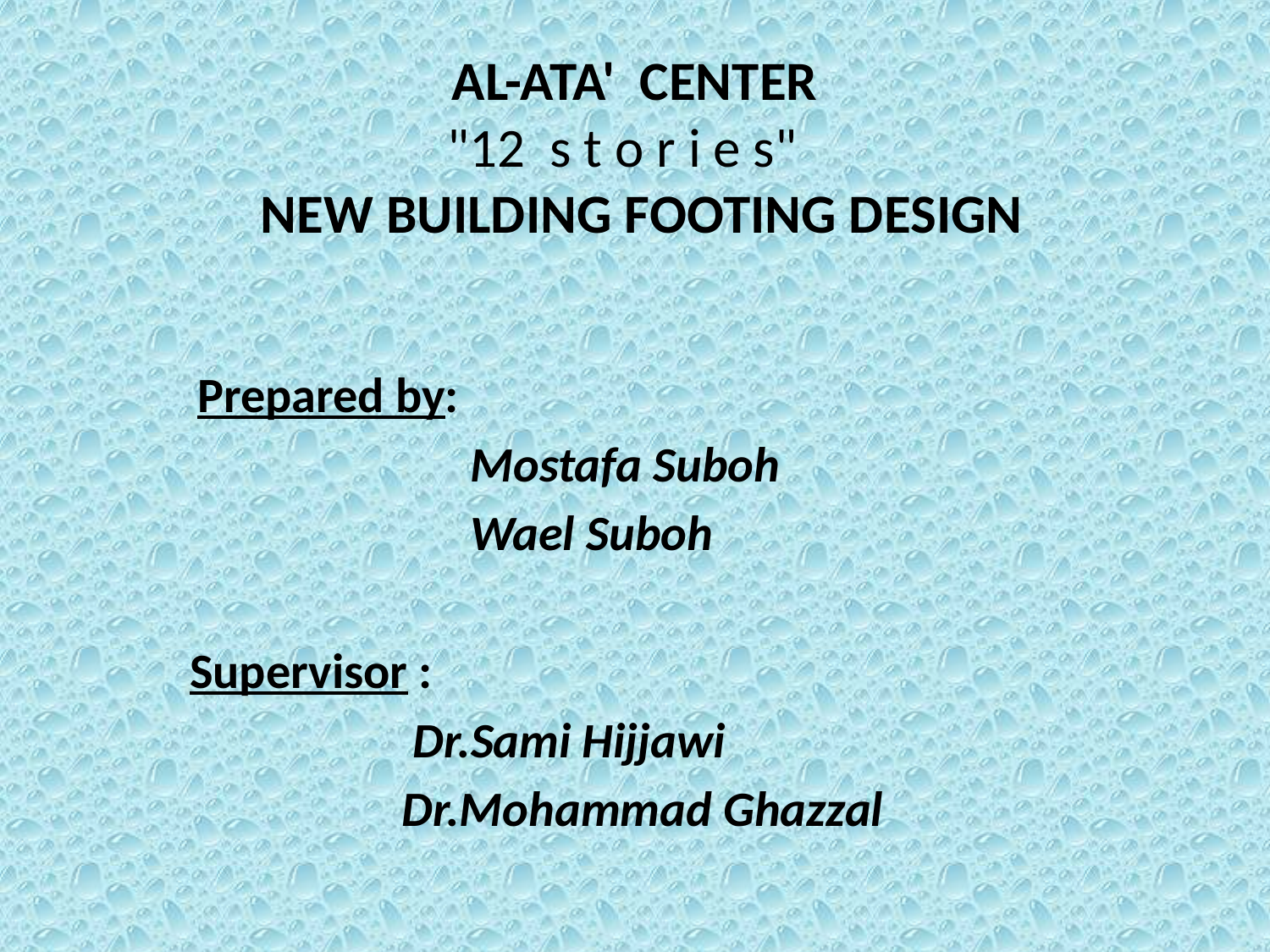

# AL-ATA'  CENTER "12  s t o r i e s" NEW BUILDING FOOTING DESIGN
Prepared by:
      Mostafa Suboh
Wael Suboh

    Supervisor :
                              Dr.Sami Hijjawi
                             Dr.Mohammad Ghazzal